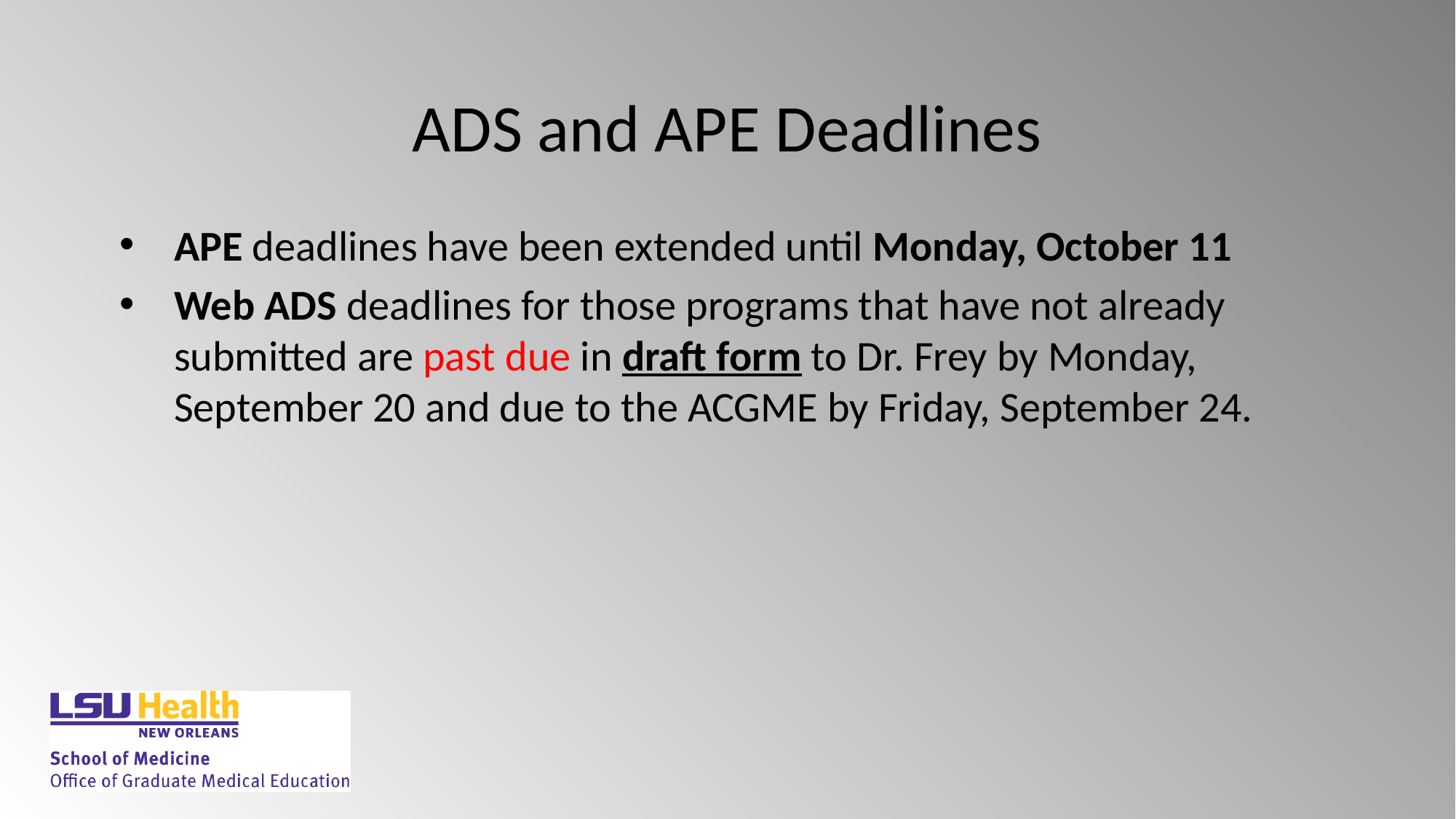

# ADS and APE Deadlines
APE deadlines have been extended until Monday, October 11
Web ADS deadlines for those programs that have not already submitted are past due in draft form to Dr. Frey by Monday, September 20 and due to the ACGME by Friday, September 24.